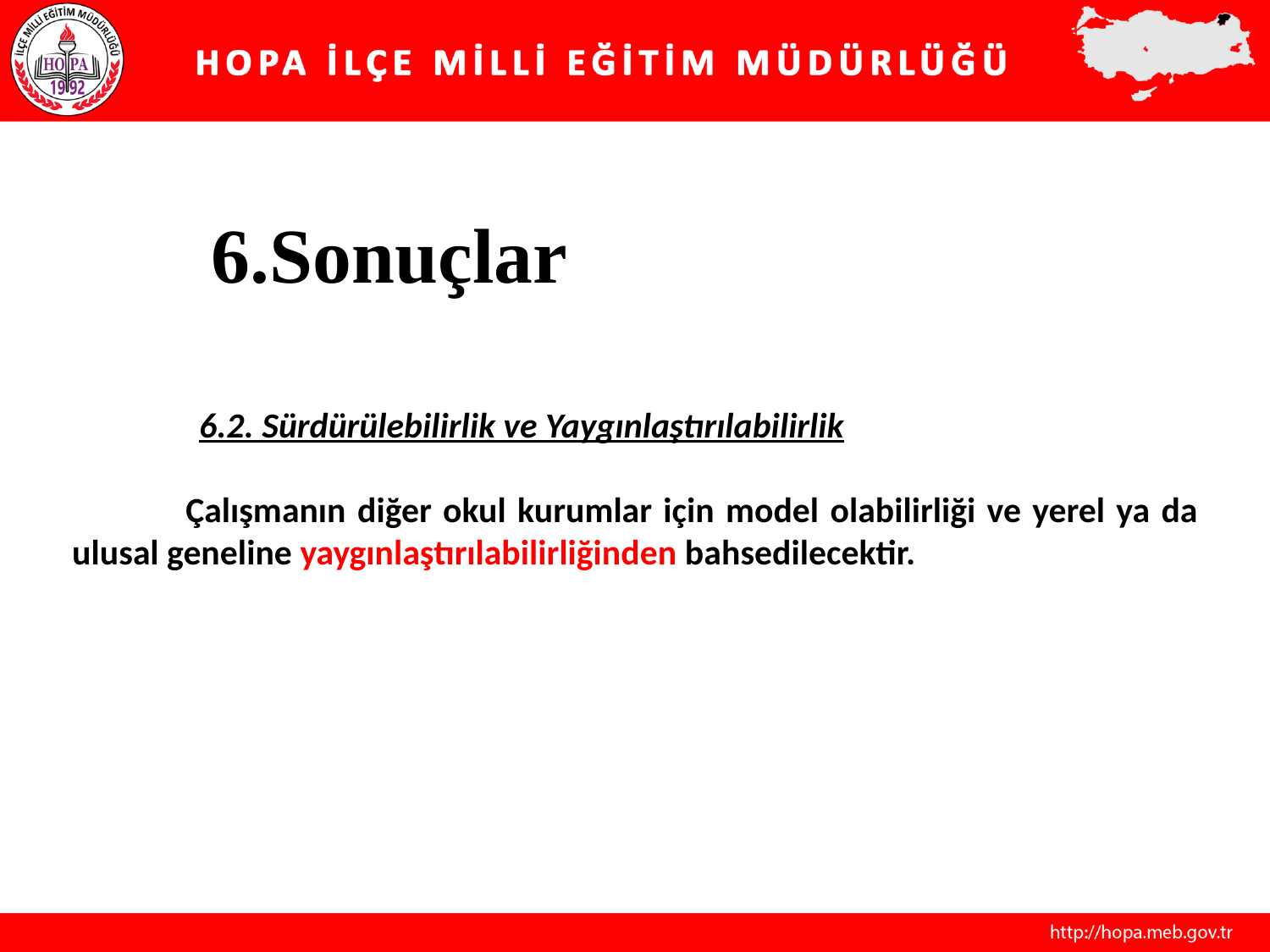

6.Sonuçlar
	6.2. Sürdürülebilirlik ve Yaygınlaştırılabilirlik

          Çalışmanın diğer okul kurumlar için model olabilirliği ve yerel ya da ulusal geneline yaygınlaştırılabilirliğinden bahsedilecektir.